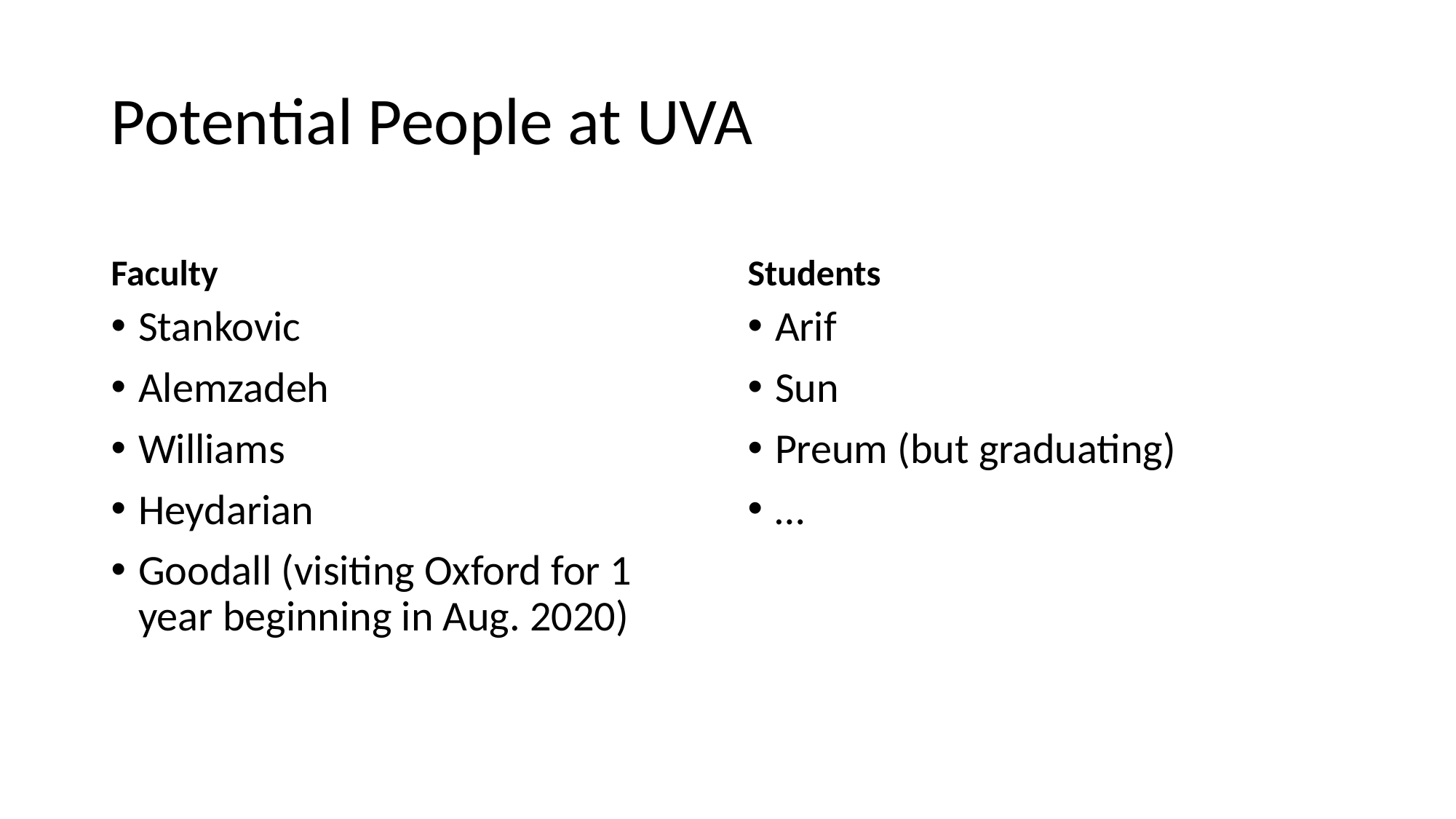

# Potential People at UVA
Faculty
Students
Stankovic
Alemzadeh
Williams
Heydarian
Goodall (visiting Oxford for 1 year beginning in Aug. 2020)
Arif
Sun
Preum (but graduating)
…